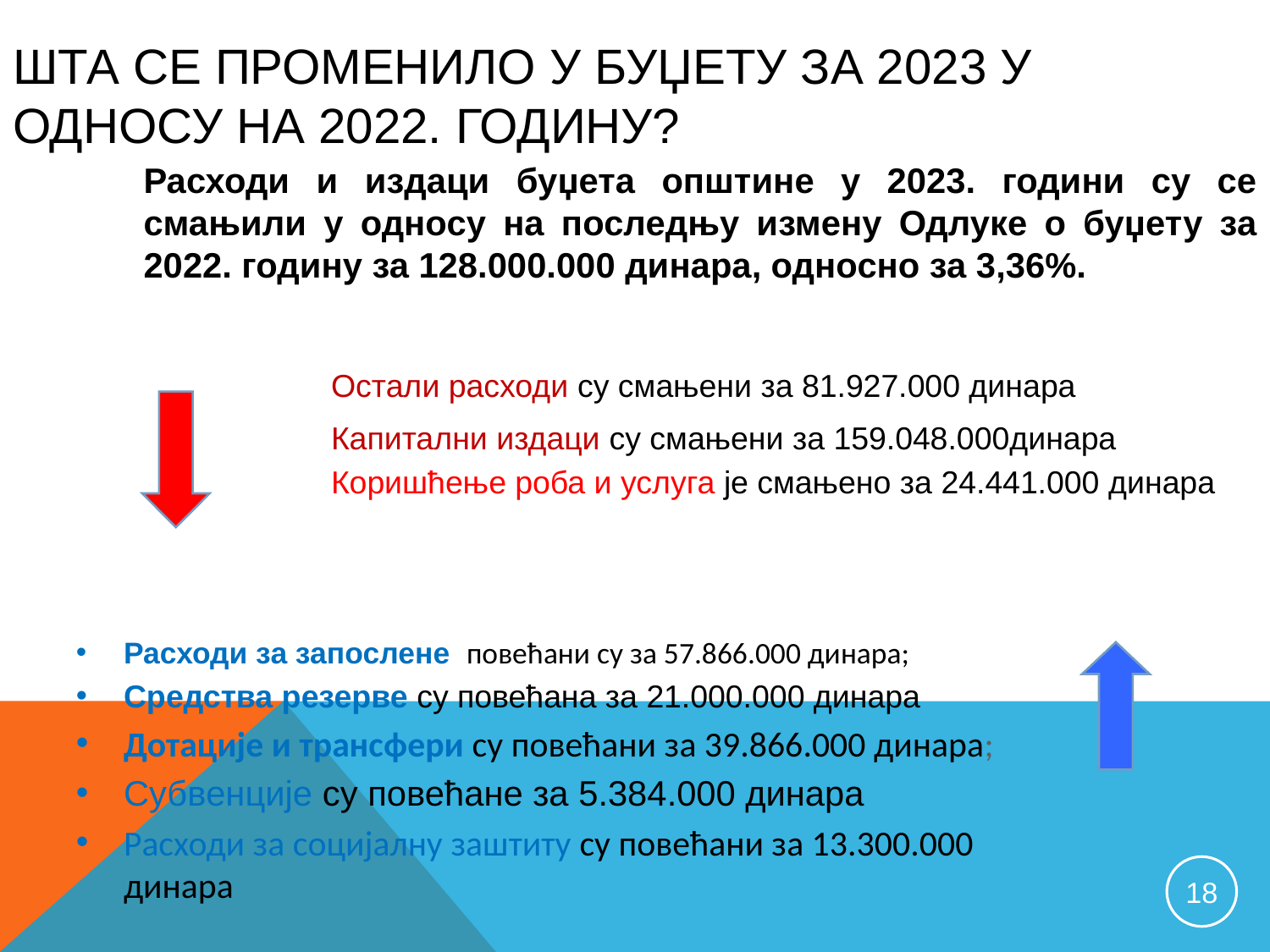

Шта се променило у буџету за 2023 у односу на 2022. годину?
Расходи и издаци буџета општине у 2023. години су се смањили у односу на последњу измену Одлуке о буџету за 2022. годину за 128.000.000 динара, односно за 3,36%.

Остали расходи су смањени за 81.927.000 динара
Капитални издаци су смањени за 159.048.000динара
Коришћење роба и услуга је смањено за 24.441.000 динара

Расходи за запослене  повећани су за 57.866.000 динара;
Средства резерве су повећана за 21.000.000 динара
Дотације и трансфери су повећани за 39.866.000 динара;
Субвенције су повећане за 5.384.000 динара
Расходи за социјалну заштиту су повећани за 13.300.000 динара

18